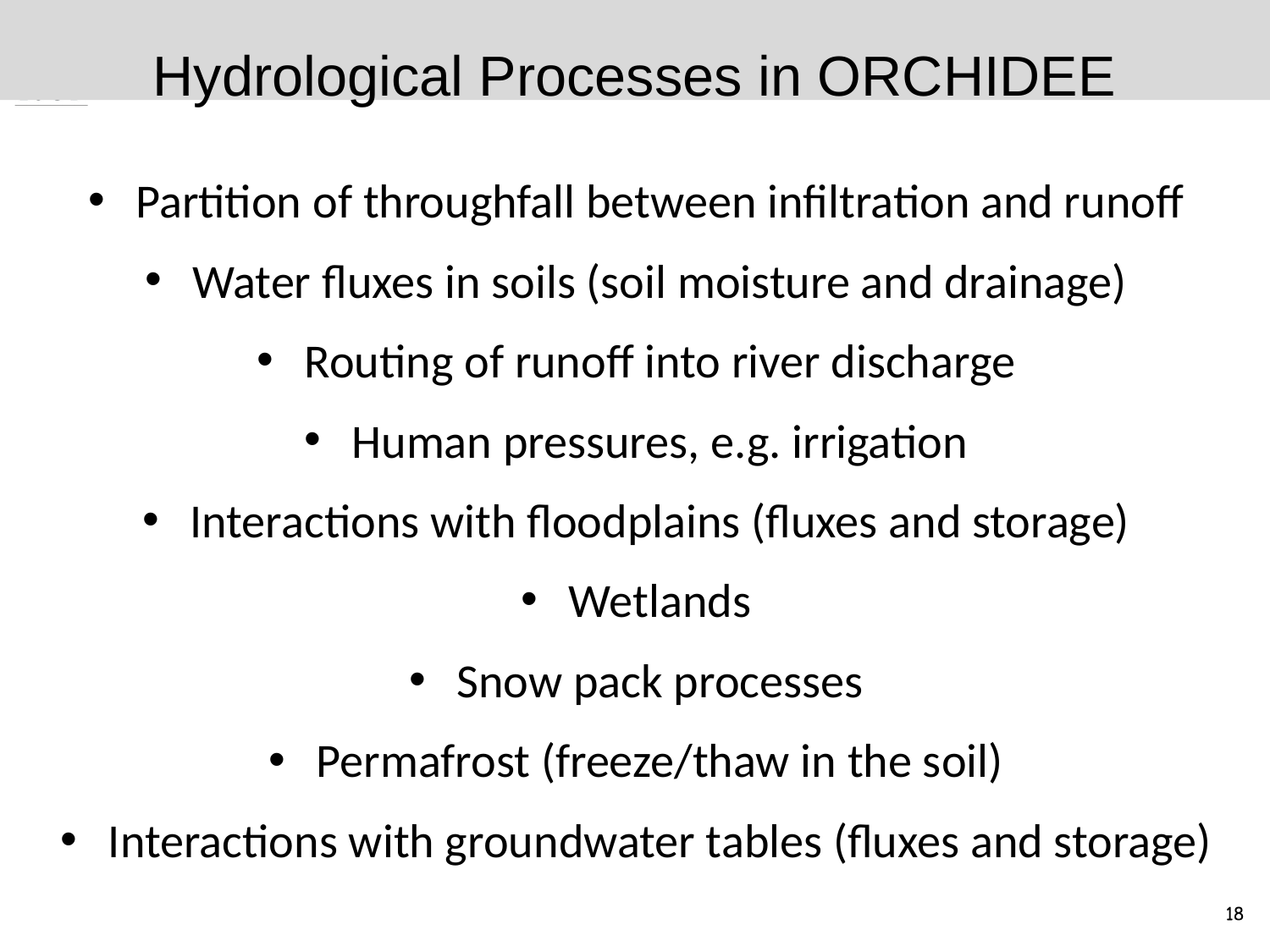

Hydrological Processes in ORCHIDEE
Partition of throughfall between infiltration and runoff
Water fluxes in soils (soil moisture and drainage)
Routing of runoff into river discharge
Human pressures, e.g. irrigation
Interactions with floodplains (fluxes and storage)
Wetlands
Snow pack processes
Permafrost (freeze/thaw in the soil)
Interactions with groundwater tables (fluxes and storage)